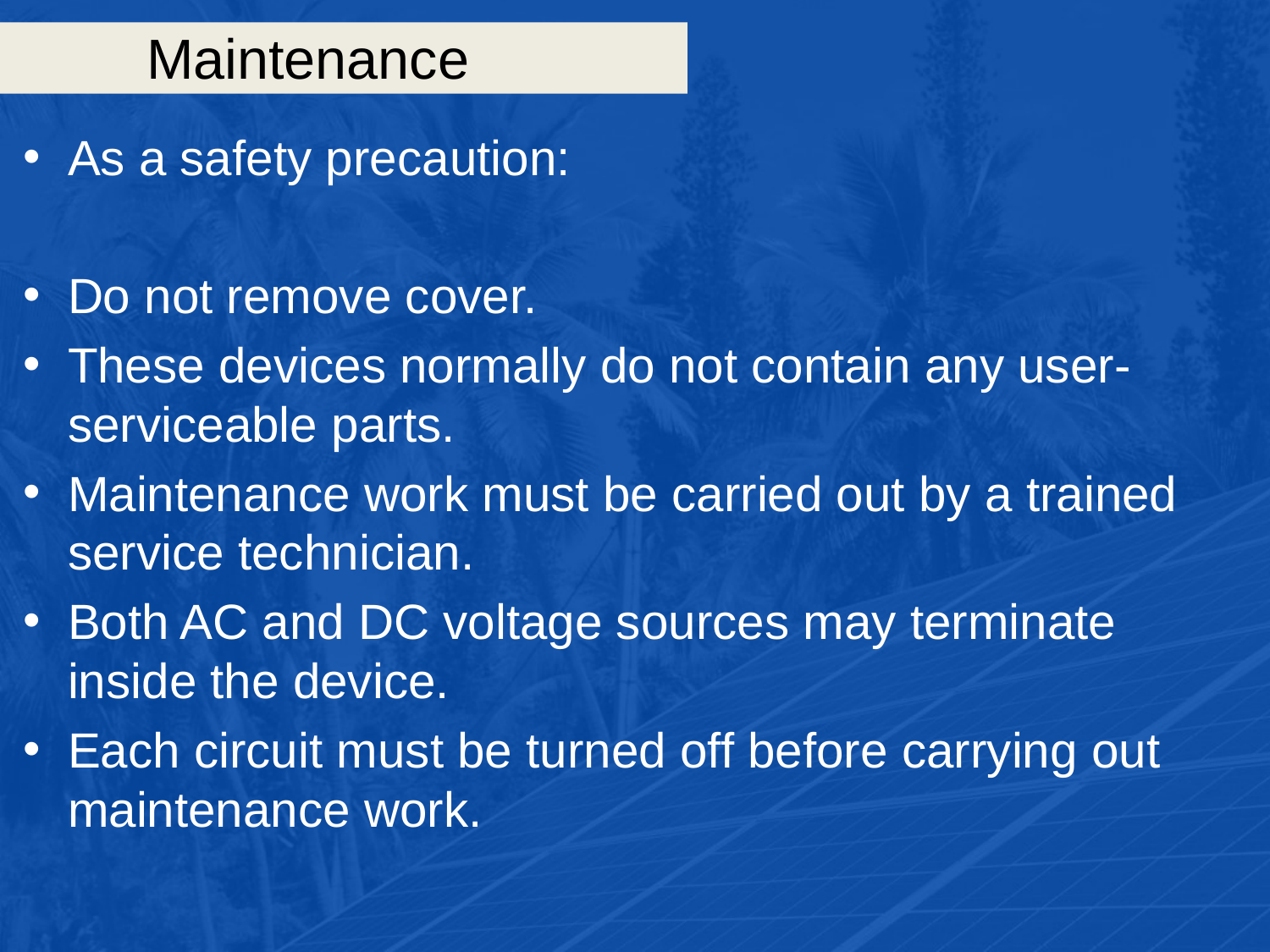

# Maintenance
As a safety precaution:

Do not remove cover.
These devices normally do not contain any user-serviceable parts.
Maintenance work must be carried out by a trained service technician.
Both AC and DC voltage sources may terminate inside the device.
Each circuit must be turned off before carrying out maintenance work.